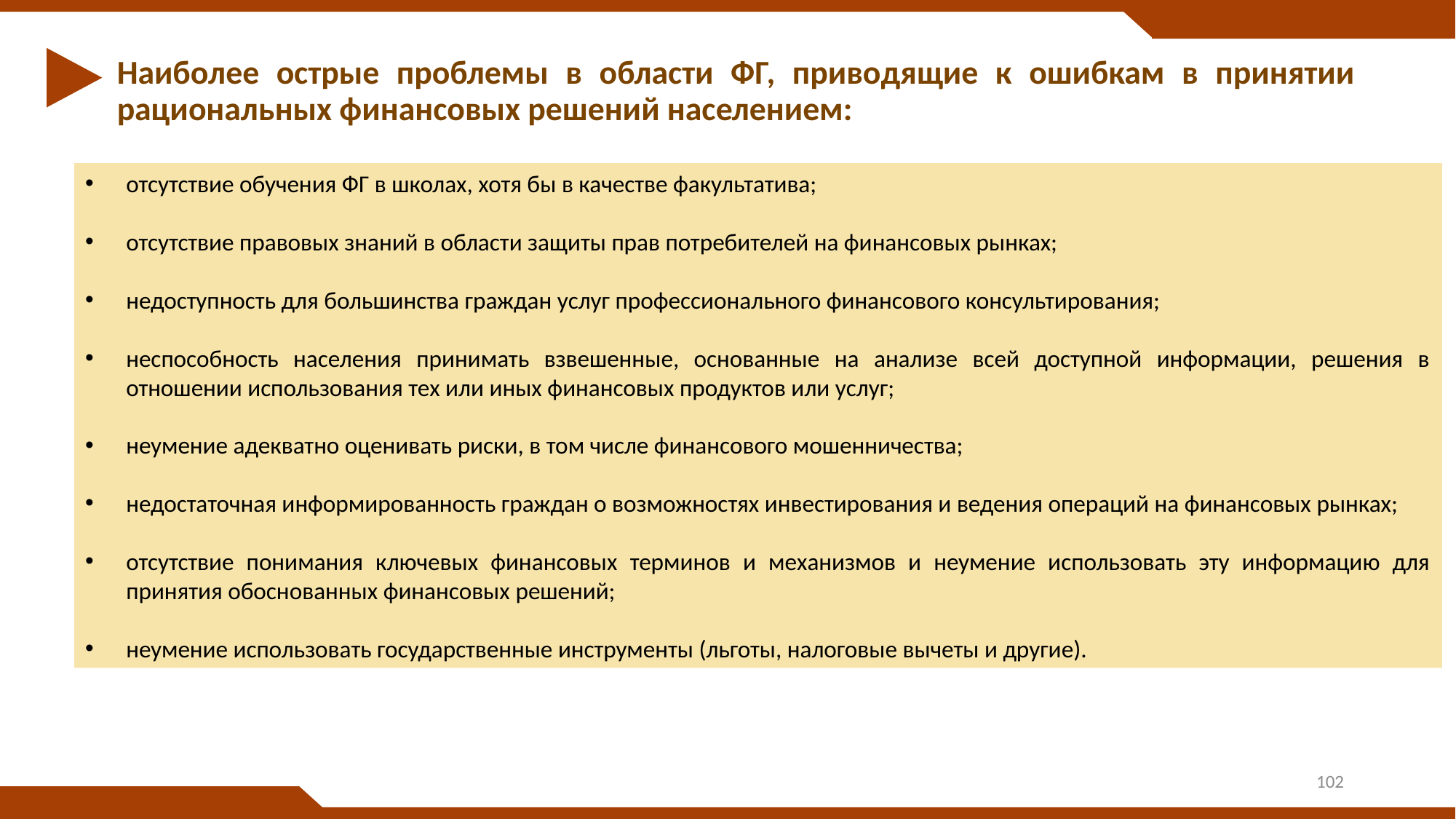

Наиболее острые проблемы в области ФГ, приводящие к ошибкам в принятии рациональных финансовых решений населением:

отсутствие обучения ФГ в школах, хотя бы в качестве факультатива;

отсутствие правовых знаний в области защиты прав потребителей на финансовых рынках;

недоступность для большинства граждан услуг профессионального финансового консультирования;

неспособность населения принимать взвешенные, основанные на анализе всей доступной информации, решения в отношении использования тех или иных финансовых продуктов или услуг;

неумение адекватно оценивать риски, в том числе финансового мошенничества;

недостаточная информированность граждан о возможностях инвестирования и ведения операций на финансовых рынках;

отсутствие понимания ключевых финансовых терминов и механизмов и неумение использовать эту информацию для принятия обоснованных финансовых решений;

неумение использовать государственные инструменты (льготы, налоговые вычеты и другие).
102